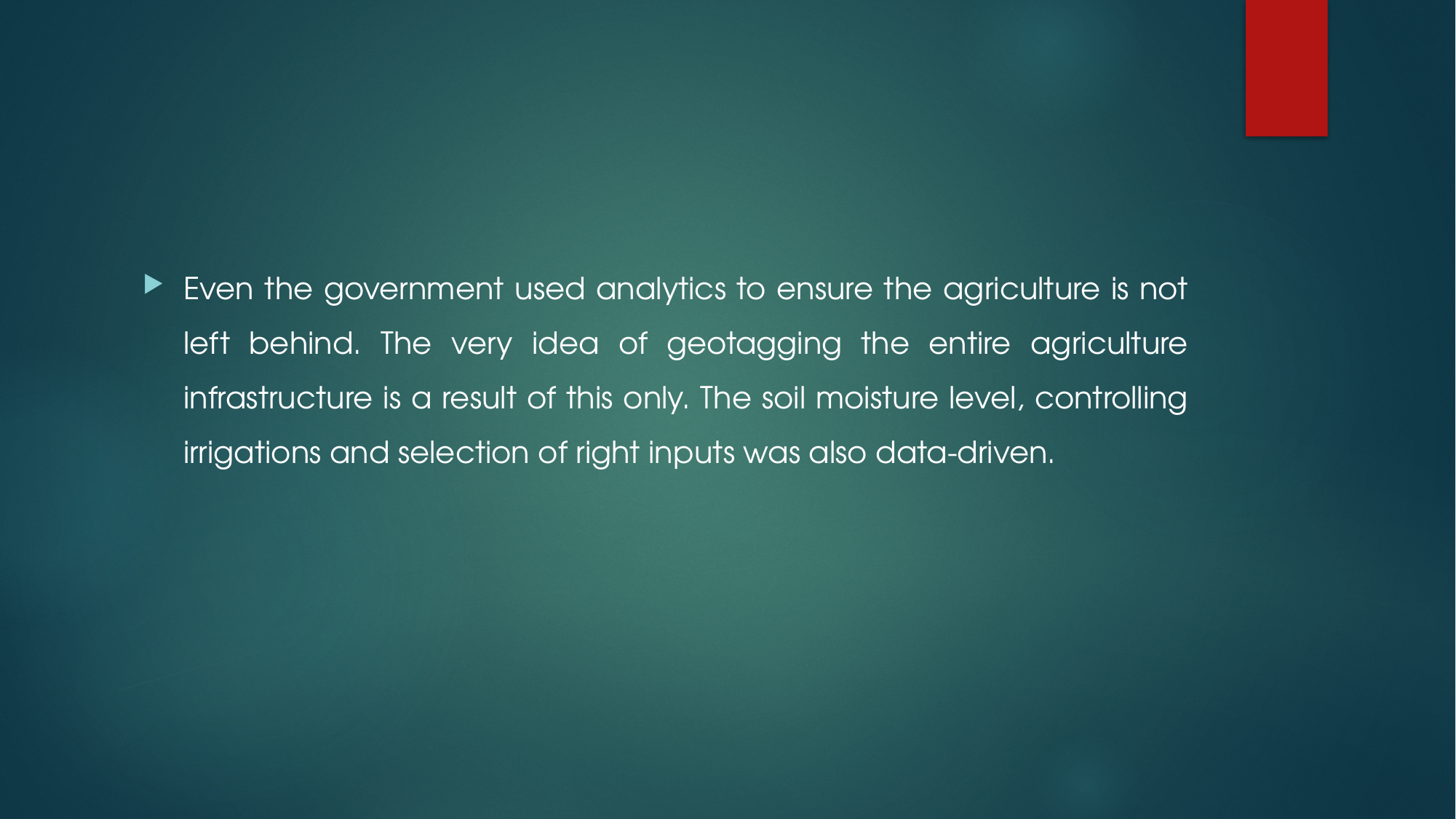

Even the government used analytics to ensure the agriculture is not left behind. The very idea of geotagging the entire agriculture infrastructure is a result of this only. The soil moisture level, controlling irrigations and selection of right inputs was also data-driven.